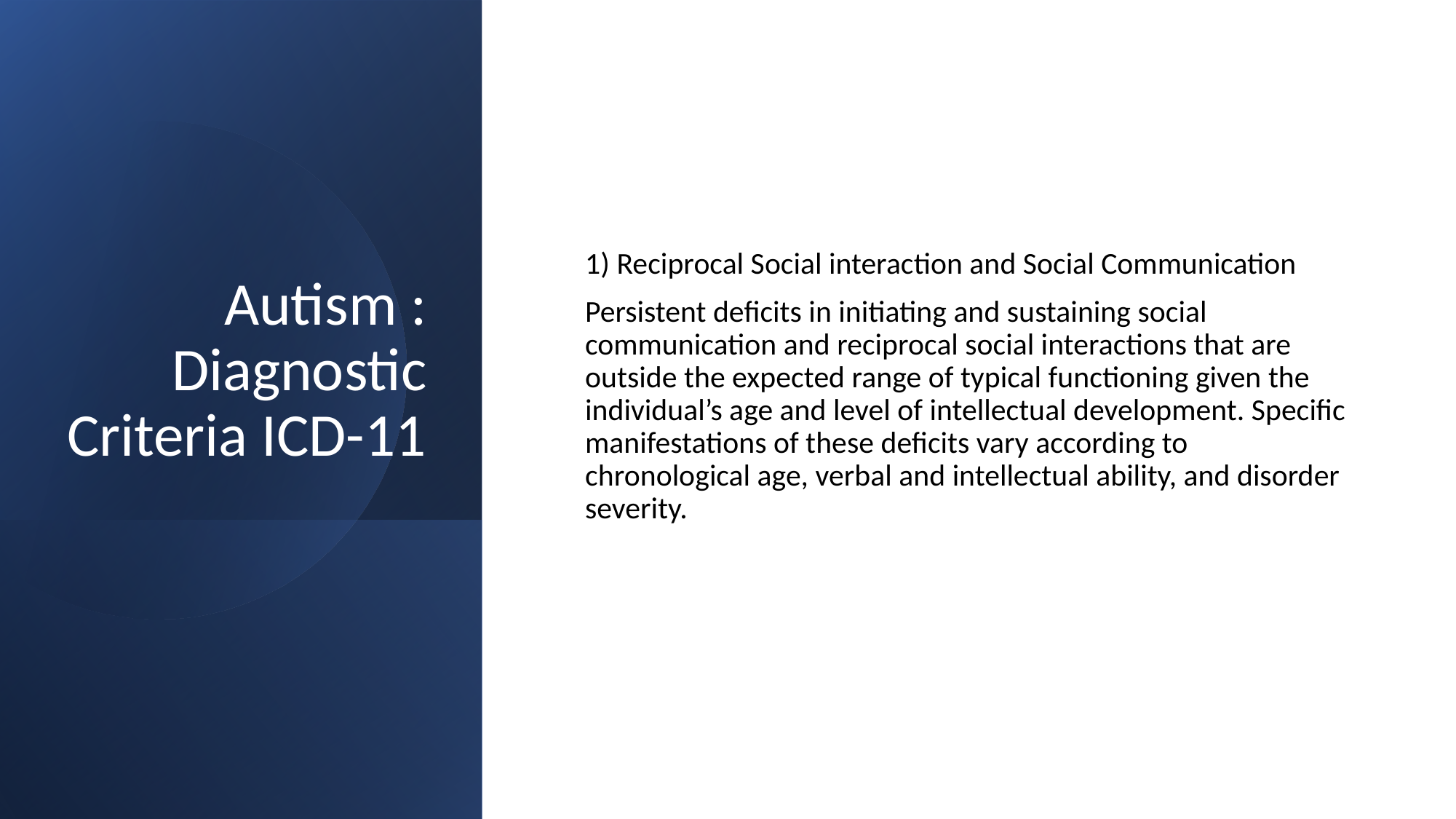

# Autism : Diagnostic Criteria ICD-11

1) Reciprocal Social interaction and Social Communication
Persistent deficits in initiating and sustaining social communication and reciprocal social interactions that are outside the expected range of typical functioning given the individual’s age and level of intellectual development. Specific manifestations of these deficits vary according to chronological age, verbal and intellectual ability, and disorder severity.